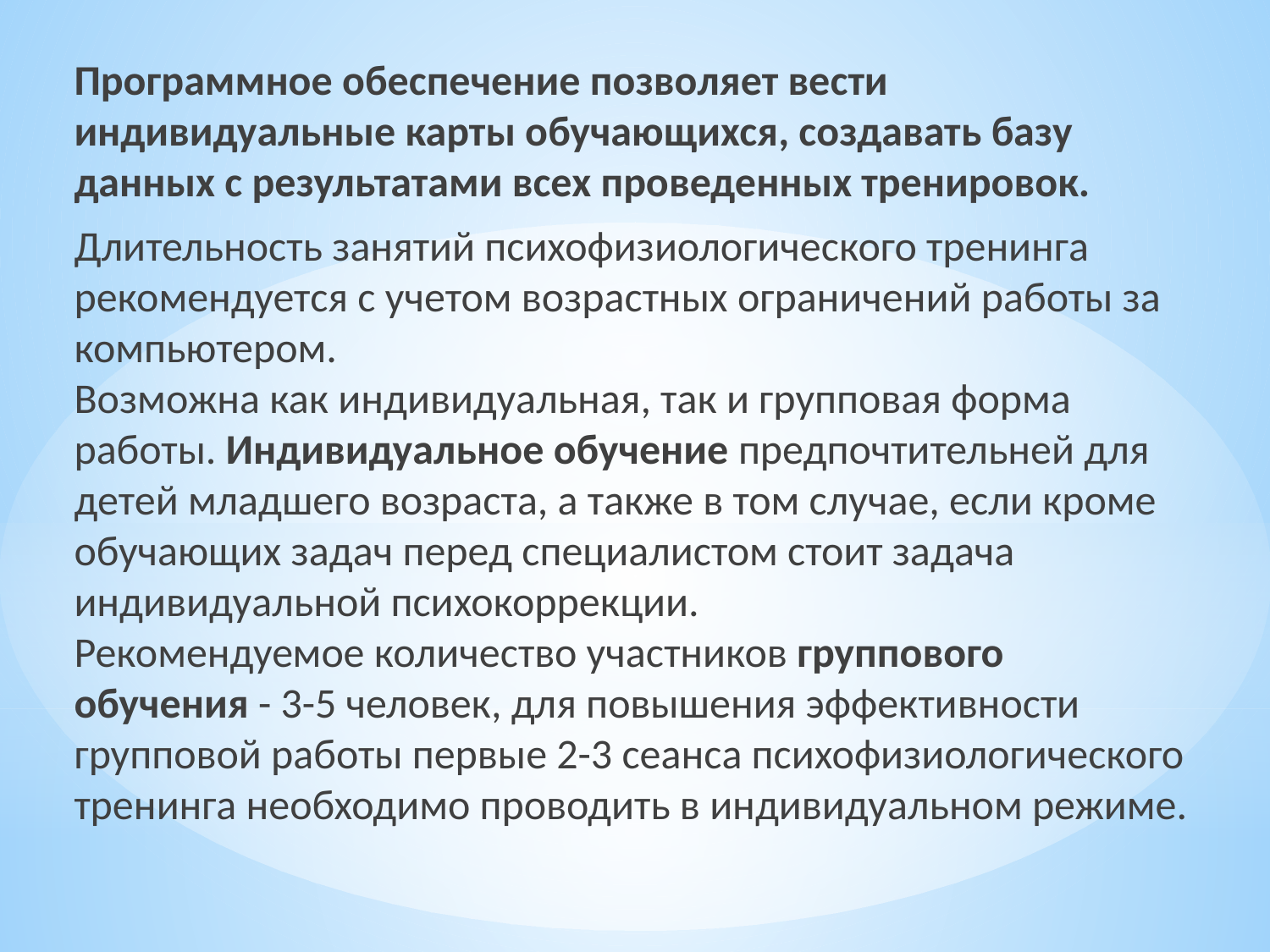

Программное обеспечение позволяет вести индивидуальные карты обучающихся, создавать базу данных с результатами всех проведенных тренировок.
Длительность занятий психофизиологического тренинга рекомендуется с учетом возрастных ограничений работы за компьютером.
Возможна как индивидуальная, так и групповая форма работы. Индивидуальное обучение предпочтительней для детей младшего возраста, а также в том случае, если кроме обучающих задач перед специалистом стоит задача индивидуальной психокоррекции.
Рекомендуемое количество участников группового обучения - 3-5 человек, для повышения эффективности групповой работы первые 2-3 сеанса психофизиологического тренинга необходимо проводить в индивидуальном режиме.